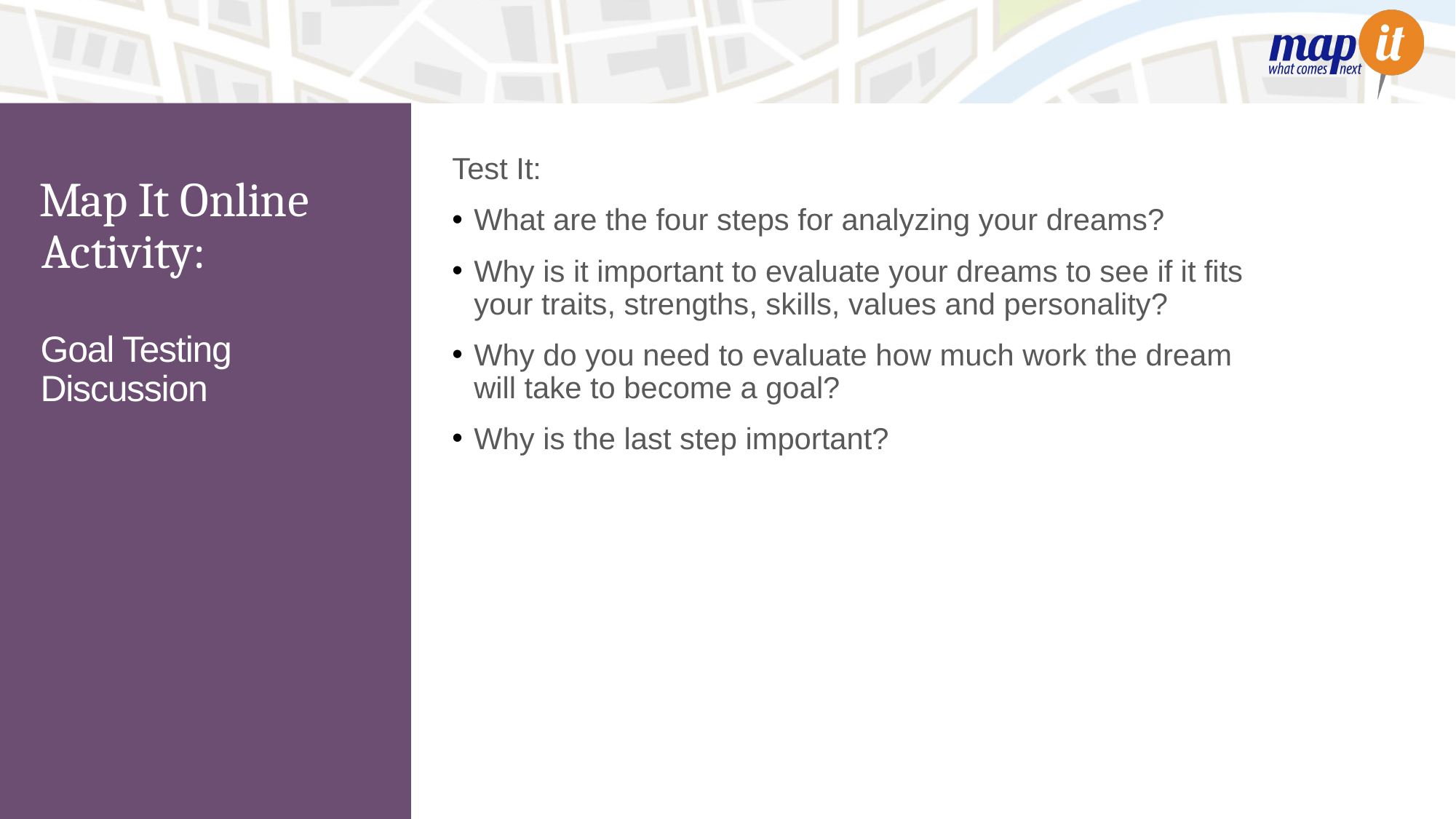

Test It:
What are the four steps for analyzing your dreams?
Why is it important to evaluate your dreams to see if it fits your traits, strengths, skills, values and personality?
Why do you need to evaluate how much work the dream will take to become a goal?
Why is the last step important?
# Map It Online Activity:
Goal Testing Discussion